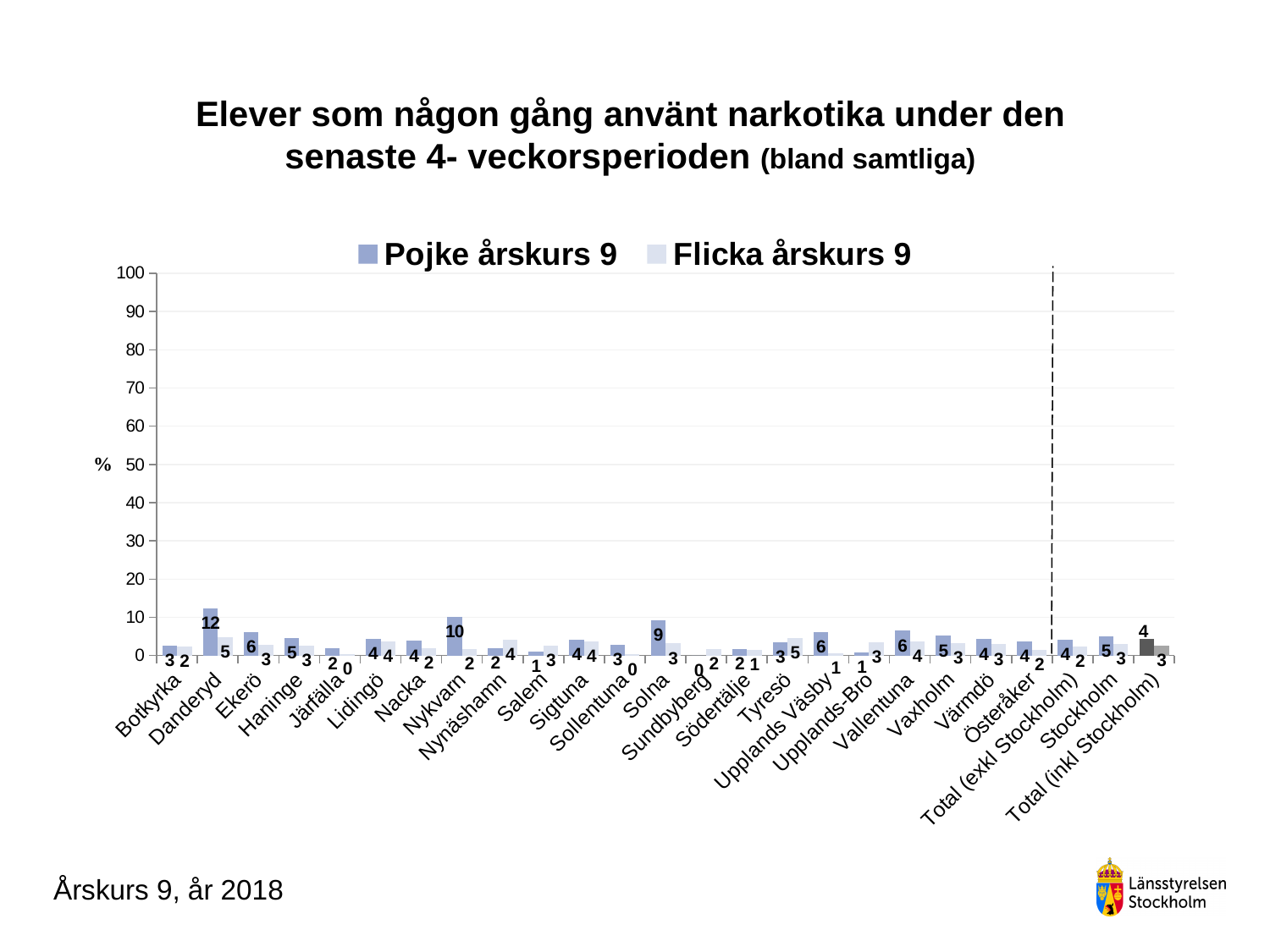

### Chart

| Category | Pojke årskurs 9 | Flicka årskurs 9 |
|---|---|---|
| Botkyrka | 2.6455026455026456 | 2.3738872403560833 |
| Danderyd | 12.376237623762377 | 4.787234042553192 |
| Ekerö | 6.097560975609756 | 2.797202797202797 |
| Haninge | 4.590163934426229 | 2.6143790849673203 |
| Järfälla | 1.8382352941176472 | 0.3875968992248062 |
| Lidingö | 4.313725490196078 | 3.6585365853658534 |
| Nacka | 3.821656050955414 | 1.9313304721030045 |
| Nykvarn | 10.144927536231885 | 1.694915254237288 |
| Nynäshamn | 1.9417475728155338 | 4.098360655737705 |
| Salem | 1.0 | 2.5316455696202533 |
| Sigtuna | 4.205607476635514 | 3.7735849056603774 |
| Sollentuna | 2.7548209366391188 | 0.28328611898017 |
| Solna | 9.166666666666666 | 3.1746031746031744 |
| Sundbyberg | 0.0 | 1.639344262295082 |
| Södertälje | 1.7191977077363898 | 1.4970059880239521 |
| Tyresö | 3.431372549019608 | 4.5 |
| Upplands Väsby | 6.145251396648044 | 0.5586592178770949 |
| Upplands-Bro | 0.8547008547008548 | 3.418803418803419 |
| Vallentuna | 6.493506493506493 | 3.7037037037037033 |
| Vaxholm | 5.172413793103448 | 3.225806451612903 |
| Värmdö | 4.296875 | 2.9661016949152543 |
| Österåker | 3.6585365853658534 | 1.5625 |
| Total (exkl Stockholm) | 4.093826067714096 | 2.4171270718232045 |
| Stockholm | 4.977187888842804 | 3.1332744924977938 |
| Total (inkl Stockholm) | 4.401154401154401 | 2.6626323751891072 |
# Elever som någon gång använt narkotika under den senaste 4- veckorsperioden (bland samtliga)
Årskurs 9, år 2018